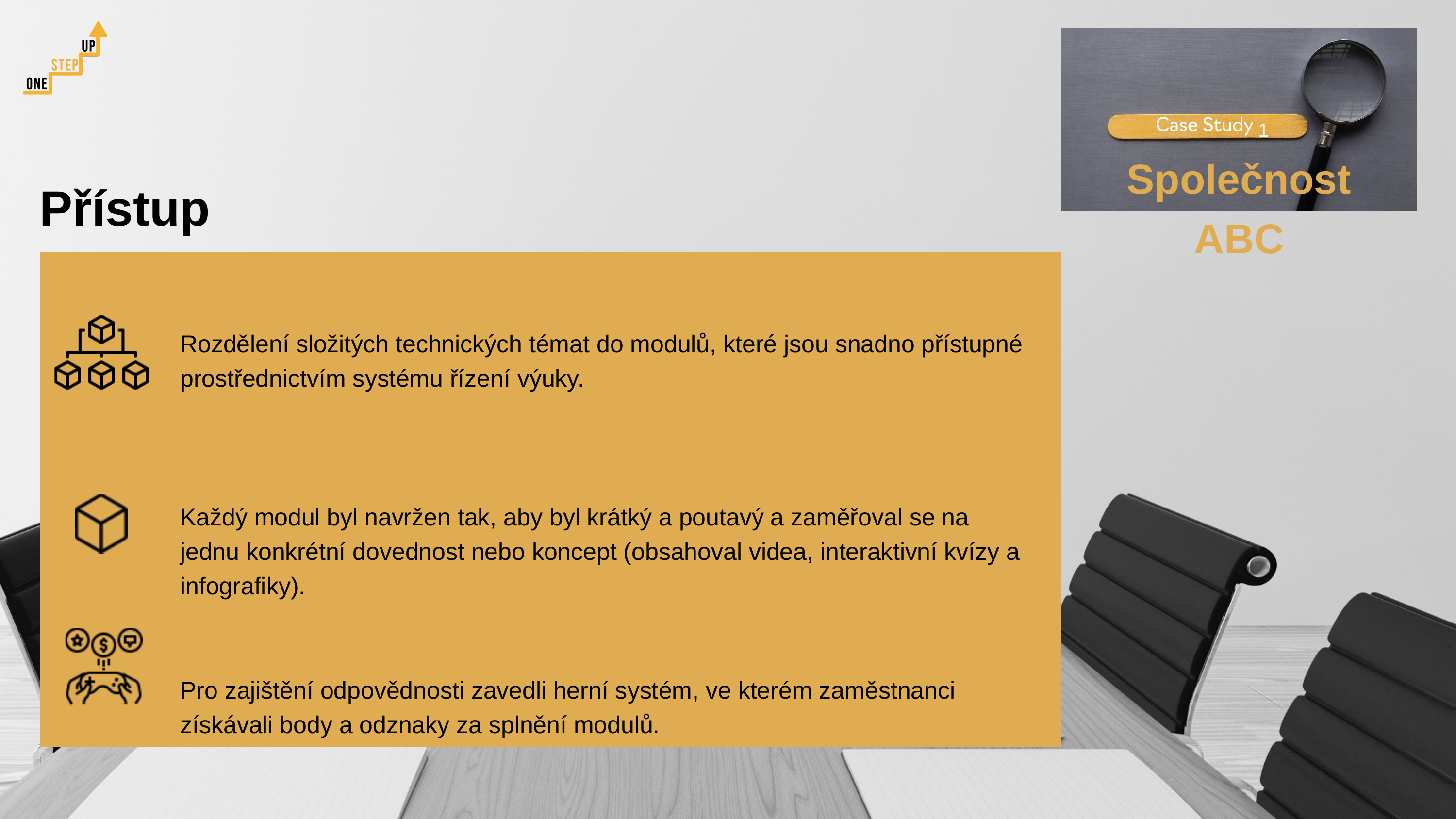

1
Společnost ABC
Přístup

Rozdělení složitých technických témat do modulů, které jsou snadno přístupné prostřednictvím systému řízení výuky.

Každý modul byl navržen tak, aby byl krátký a poutavý a zaměřoval se na jednu konkrétní dovednost nebo koncept (obsahoval videa, interaktivní kvízy a infografiky).

Pro zajištění odpovědnosti zavedli herní systém, ve kterém zaměstnanci získávali body a odznaky za splnění modulů.